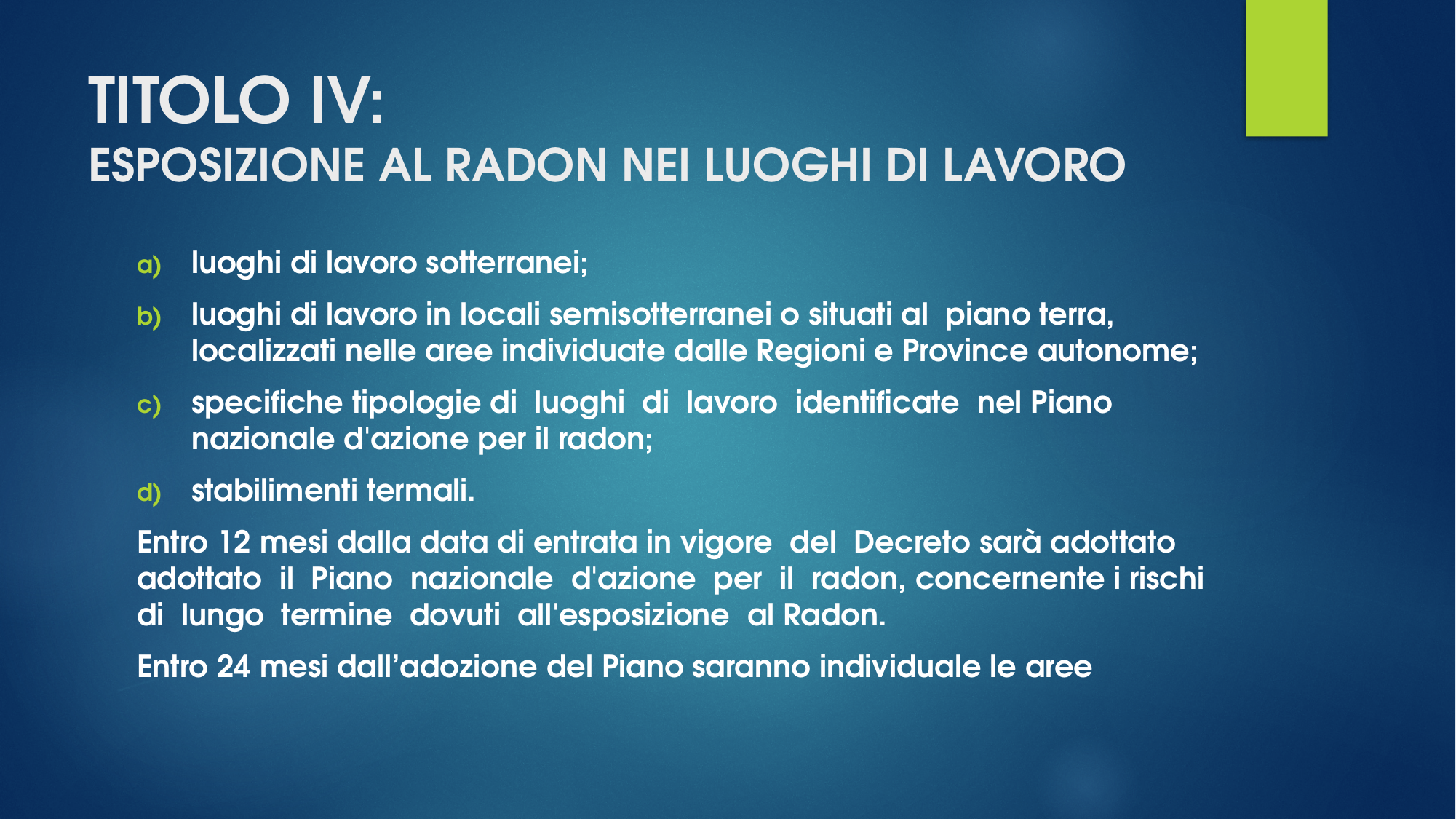

# TITOLO IV: ESPOSIZIONE AL RADON NEI LUOGHI DI LAVORO
luoghi di lavoro sotterranei;
luoghi di lavoro in locali semisotterranei o situati al  piano terra, localizzati nelle aree individuate dalle Regioni e Province autonome;
specifiche tipologie di  luoghi  di  lavoro  identificate  nel Piano nazionale d'azione per il radon;
stabilimenti termali.
Entro 12 mesi dalla data di entrata in vigore  del  Decreto sarà adottato adottato  il  Piano  nazionale  d'azione  per  il  radon, concernente i rischi  di  lungo  termine  dovuti  all'esposizione  al Radon.
Entro 24 mesi dall’adozione del Piano saranno individuale le aree